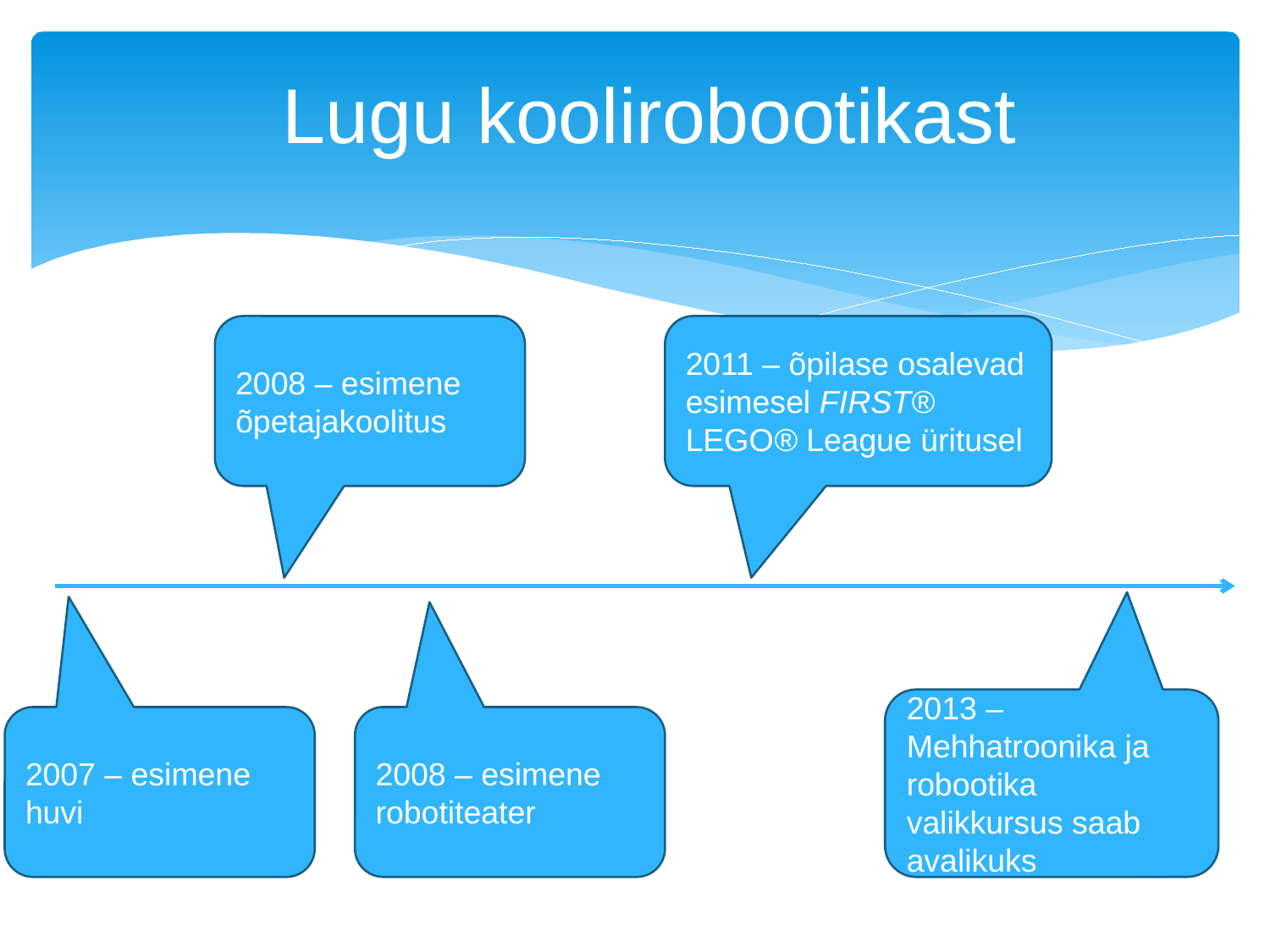

# Lugu koolirobootikast
2008 – esimene õpetajakoolitus
2011 – õpilase osalevad esimesel FIRST® LEGO® League üritusel
2013 – Mehhatroonika ja robootika valikkursus saab avalikuks
2007 – esimene huvi
2008 – esimene robotiteater